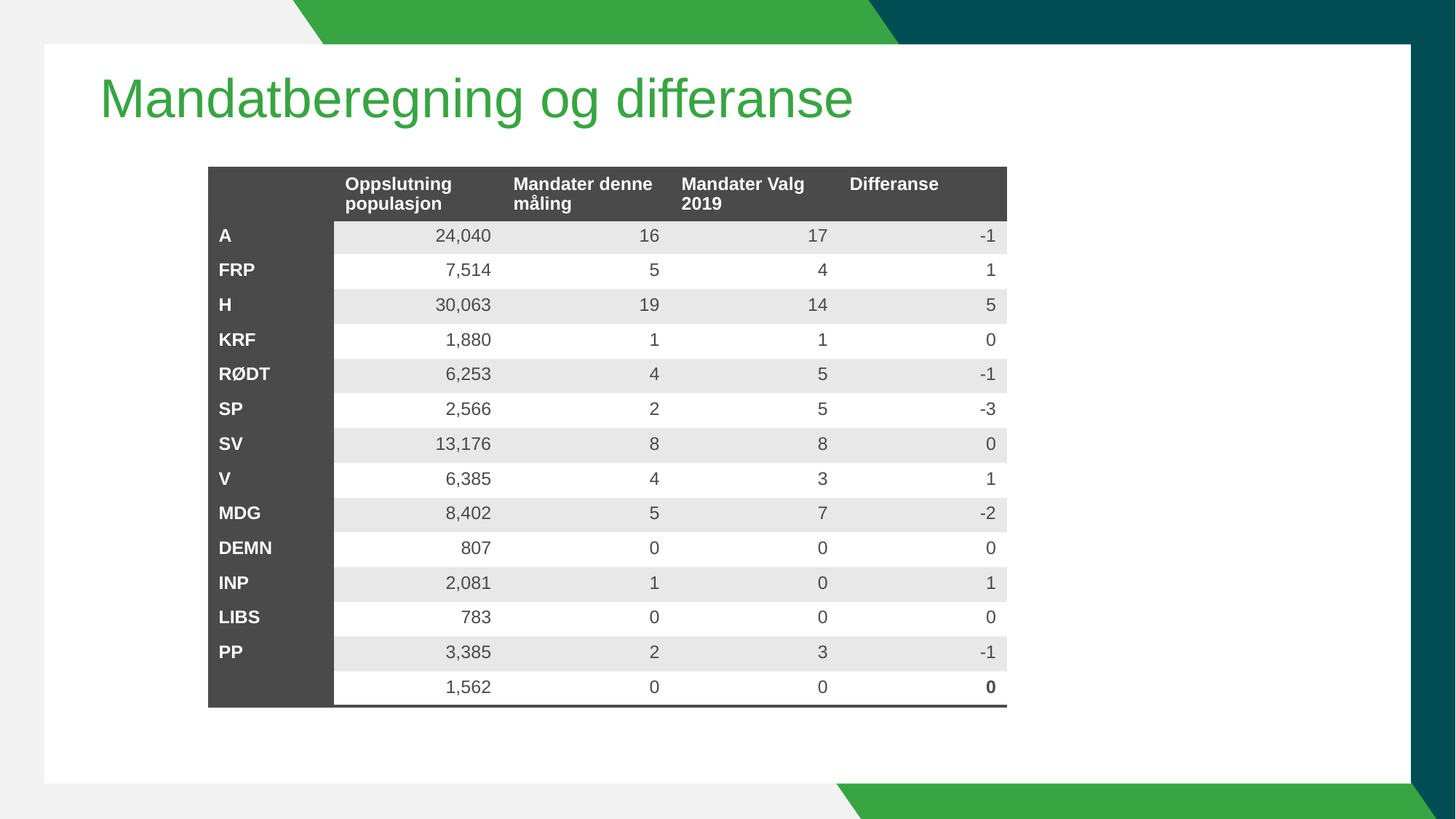

# Mandatberegning og differanse
|  | Oppslutning populasjon | Mandater denne måling | Mandater Valg 2019 | Differanse |
| --- | --- | --- | --- | --- |
| A | 24,040 | 16 | 17 | -1 |
| FRP | 7,514 | 5 | 4 | 1 |
| H | 30,063 | 19 | 14 | 5 |
| KRF | 1,880 | 1 | 1 | 0 |
| RØDT | 6,253 | 4 | 5 | -1 |
| SP | 2,566 | 2 | 5 | -3 |
| SV | 13,176 | 8 | 8 | 0 |
| V | 6,385 | 4 | 3 | 1 |
| MDG | 8,402 | 5 | 7 | -2 |
| DEMN | 807 | 0 | 0 | 0 |
| INP | 2,081 | 1 | 0 | 1 |
| LIBS | 783 | 0 | 0 | 0 |
| PP | 3,385 | 2 | 3 | -1 |
| OTHER | 1,562 | 0 | 0 | 0 |